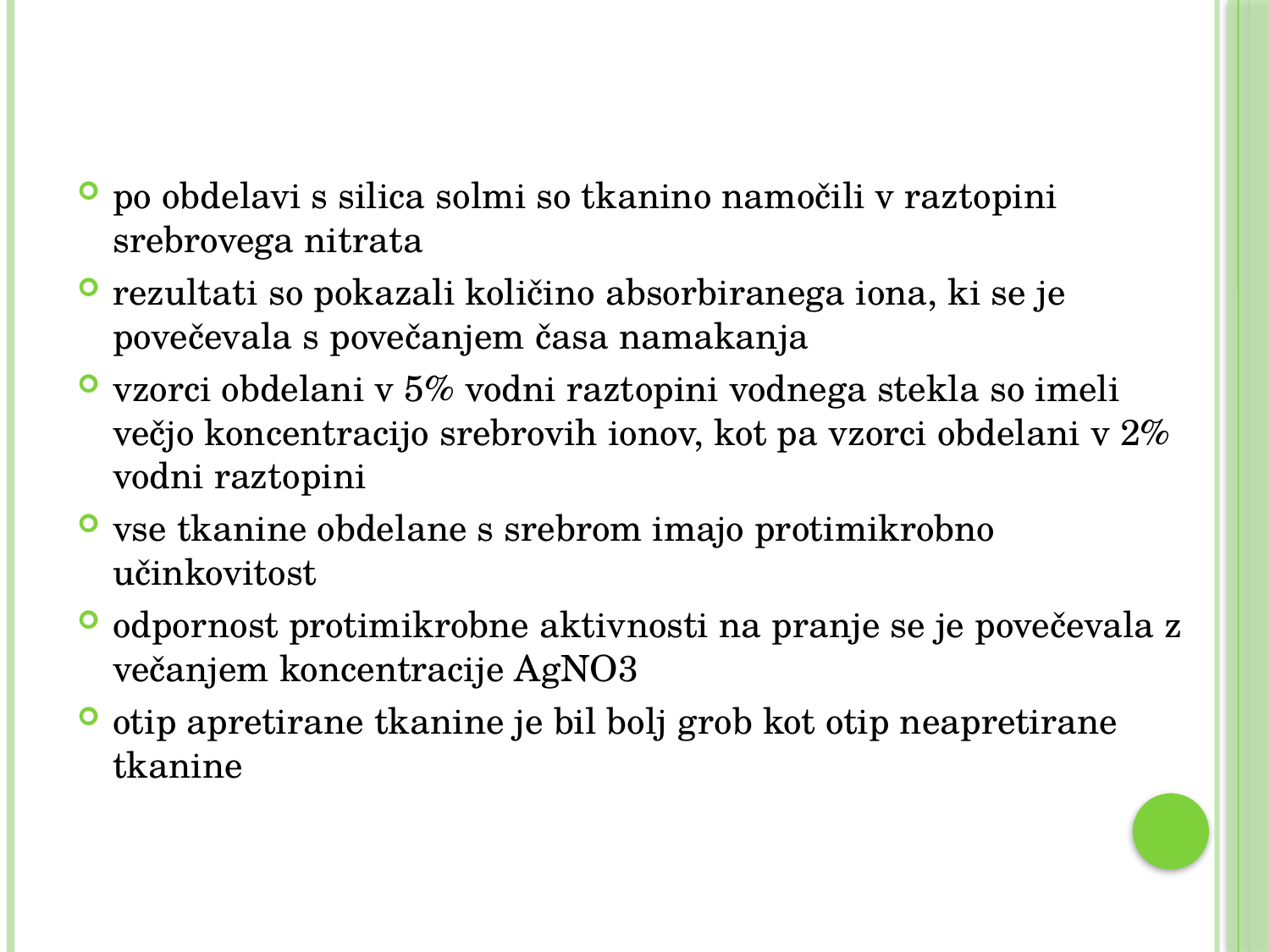

po obdelavi s silica solmi so tkanino namočili v raztopini srebrovega nitrata
rezultati so pokazali količino absorbiranega iona, ki se je povečevala s povečanjem časa namakanja
vzorci obdelani v 5% vodni raztopini vodnega stekla so imeli večjo koncentracijo srebrovih ionov, kot pa vzorci obdelani v 2% vodni raztopini
vse tkanine obdelane s srebrom imajo protimikrobno učinkovitost
odpornost protimikrobne aktivnosti na pranje se je povečevala z večanjem koncentracije AgNO3
otip apretirane tkanine je bil bolj grob kot otip neapretirane tkanine